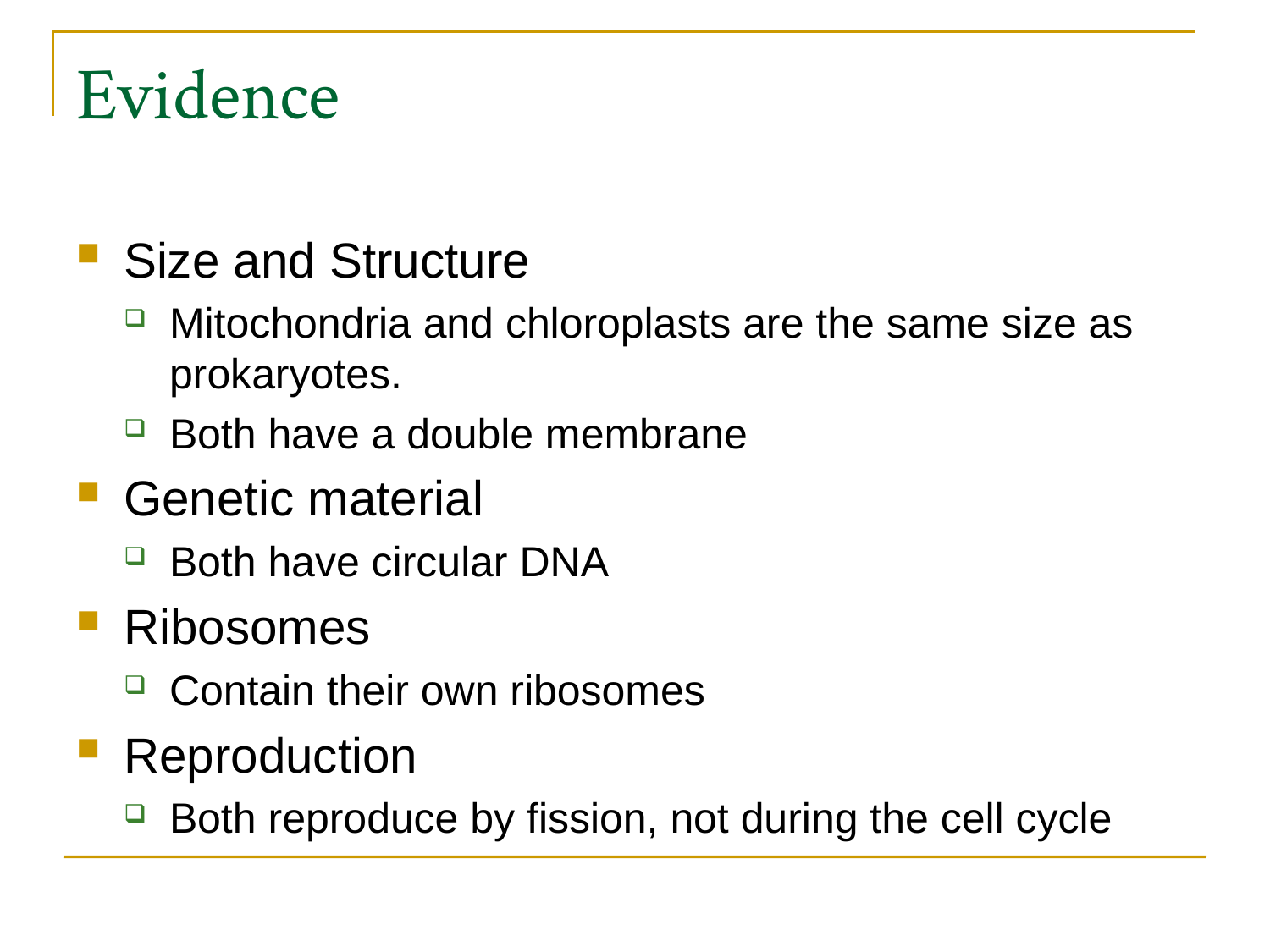

# Evidence
Size and Structure
Mitochondria and chloroplasts are the same size as prokaryotes.
Both have a double membrane
Genetic material
Both have circular DNA
Ribosomes
Contain their own ribosomes
Reproduction
Both reproduce by fission, not during the cell cycle